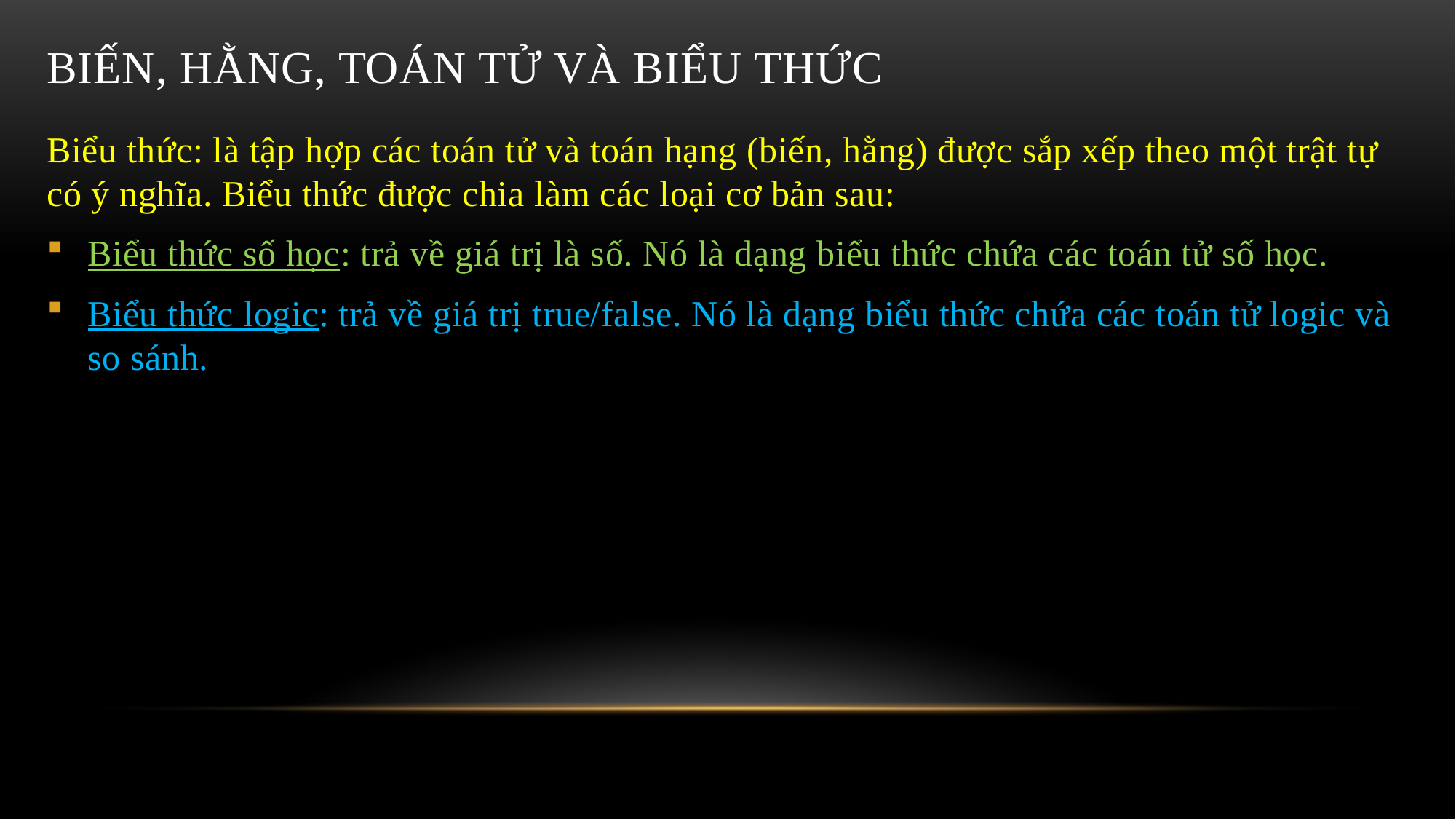

# Biến, hằng, toán tử và biểu thức
Biểu thức: là tập hợp các toán tử và toán hạng (biến, hằng) được sắp xếp theo một trật tự có ý nghĩa. Biểu thức được chia làm các loại cơ bản sau:
Biểu thức số học: trả về giá trị là số. Nó là dạng biểu thức chứa các toán tử số học.
Biểu thức logic: trả về giá trị true/false. Nó là dạng biểu thức chứa các toán tử logic và so sánh.